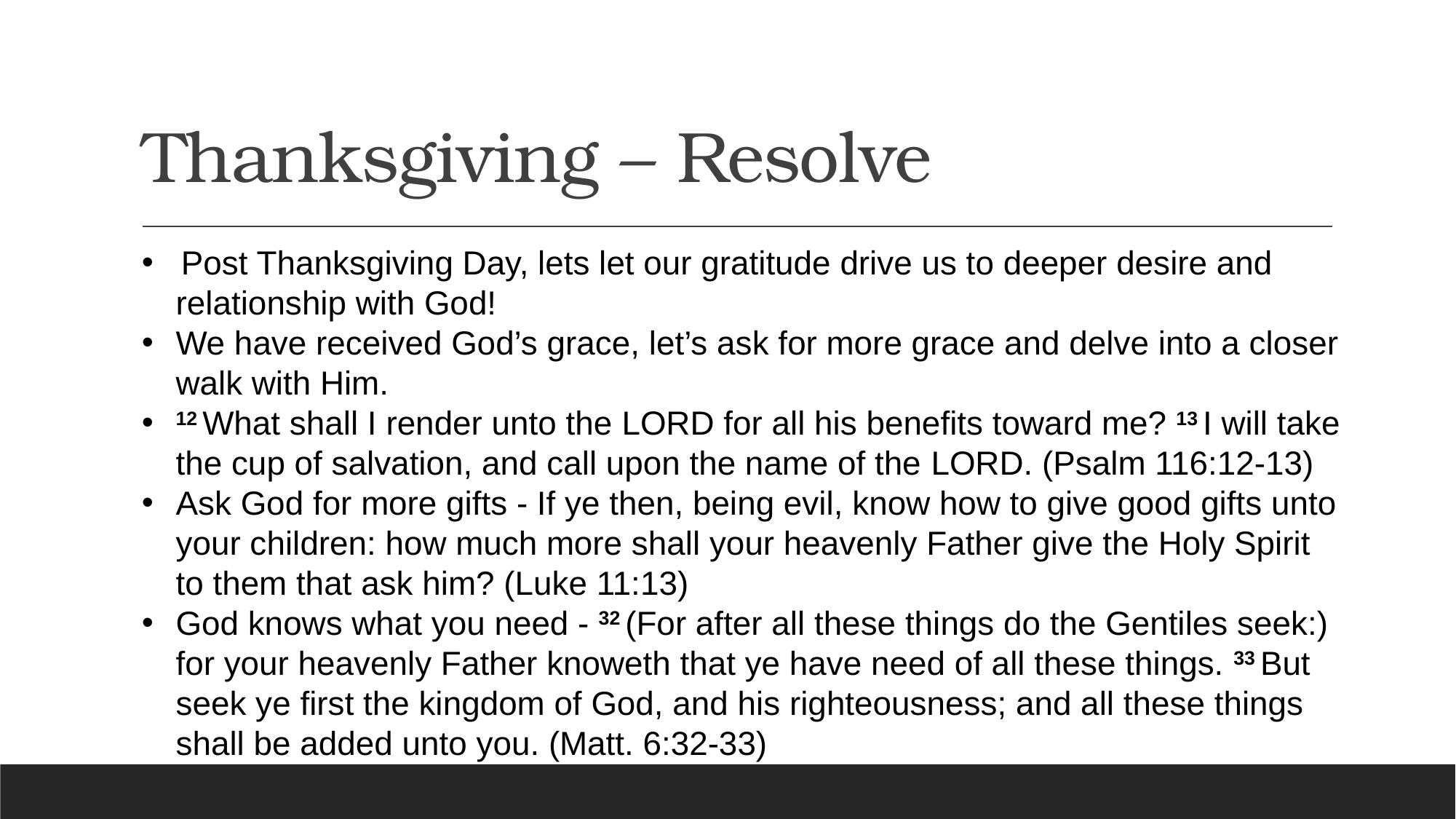

# Thanksgiving – Resolve
 Post Thanksgiving Day, lets let our gratitude drive us to deeper desire and relationship with God!
We have received God’s grace, let’s ask for more grace and delve into a closer walk with Him.
12 What shall I render unto the Lord for all his benefits toward me? 13 I will take the cup of salvation, and call upon the name of the Lord. (Psalm 116:12-13)
Ask God for more gifts - If ye then, being evil, know how to give good gifts unto your children: how much more shall your heavenly Father give the Holy Spirit to them that ask him? (Luke 11:13)
God knows what you need - 32 (For after all these things do the Gentiles seek:) for your heavenly Father knoweth that ye have need of all these things. 33 But seek ye first the kingdom of God, and his righteousness; and all these things shall be added unto you. (Matt. 6:32-33)